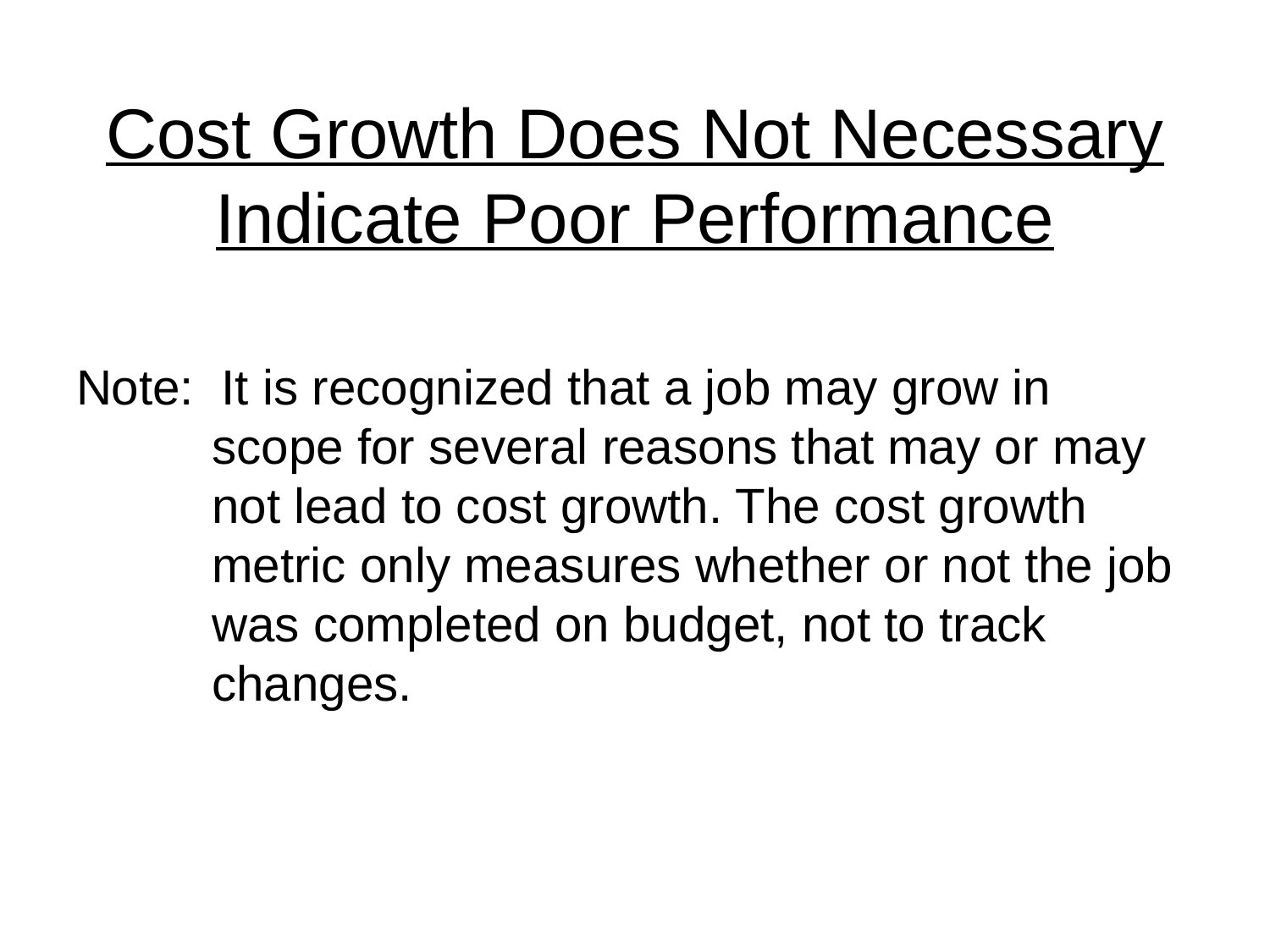

# Cost Growth Does Not Necessary Indicate Poor Performance
Note:  It is recognized that a job may grow in scope for several reasons that may or may not lead to cost growth. The cost growth metric only measures whether or not the job was completed on budget, not to track changes.